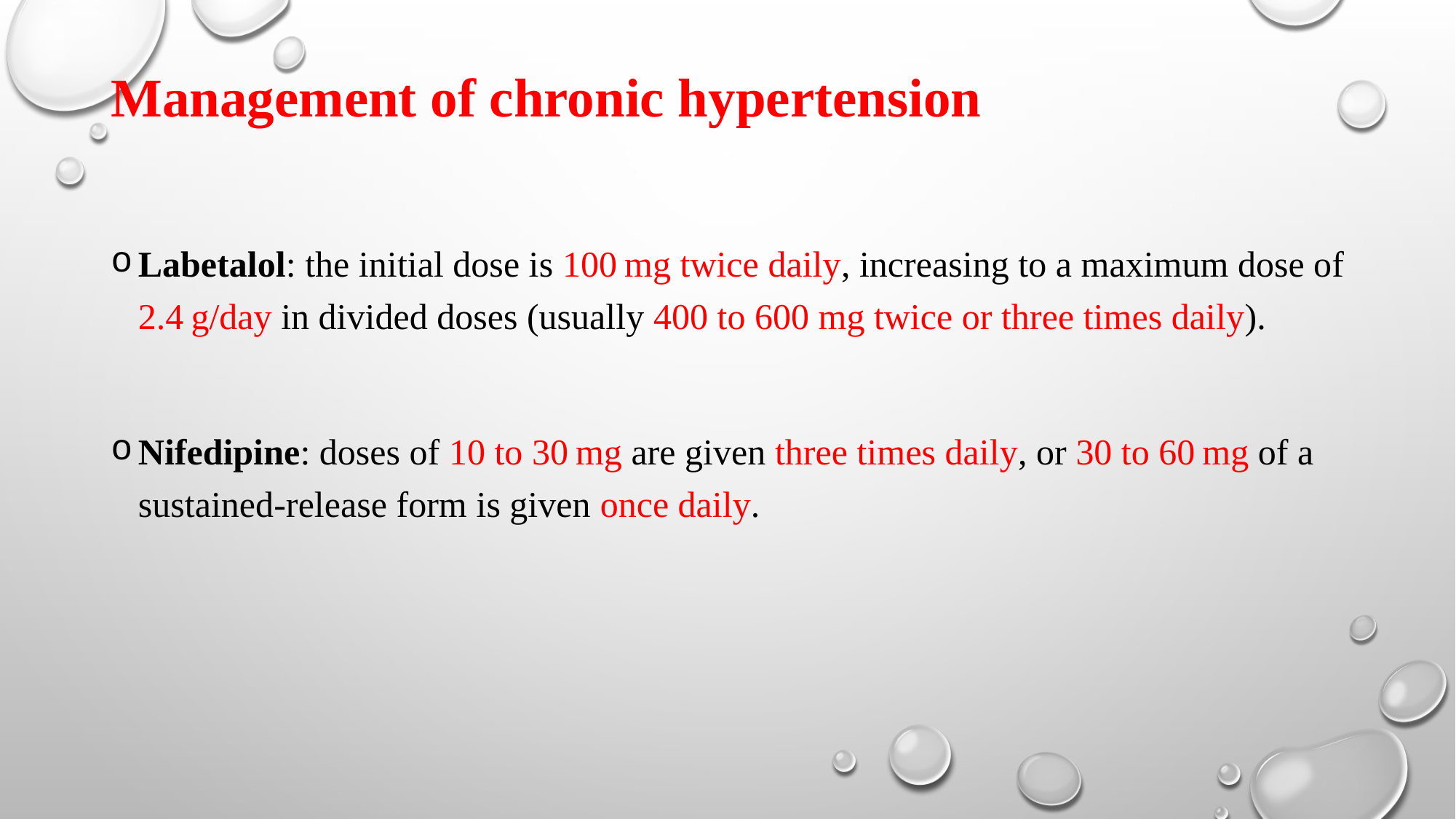

# Management of chronic hypertension
Labetalol: the initial dose is 100 mg twice daily, increasing to a maximum dose of 2.4 g/day in divided doses (usually 400 to 600 mg twice or three times daily).

Nifedipine: doses of 10 to 30 mg are given three times daily, or 30 to 60 mg of a sustained-release form is given once daily.